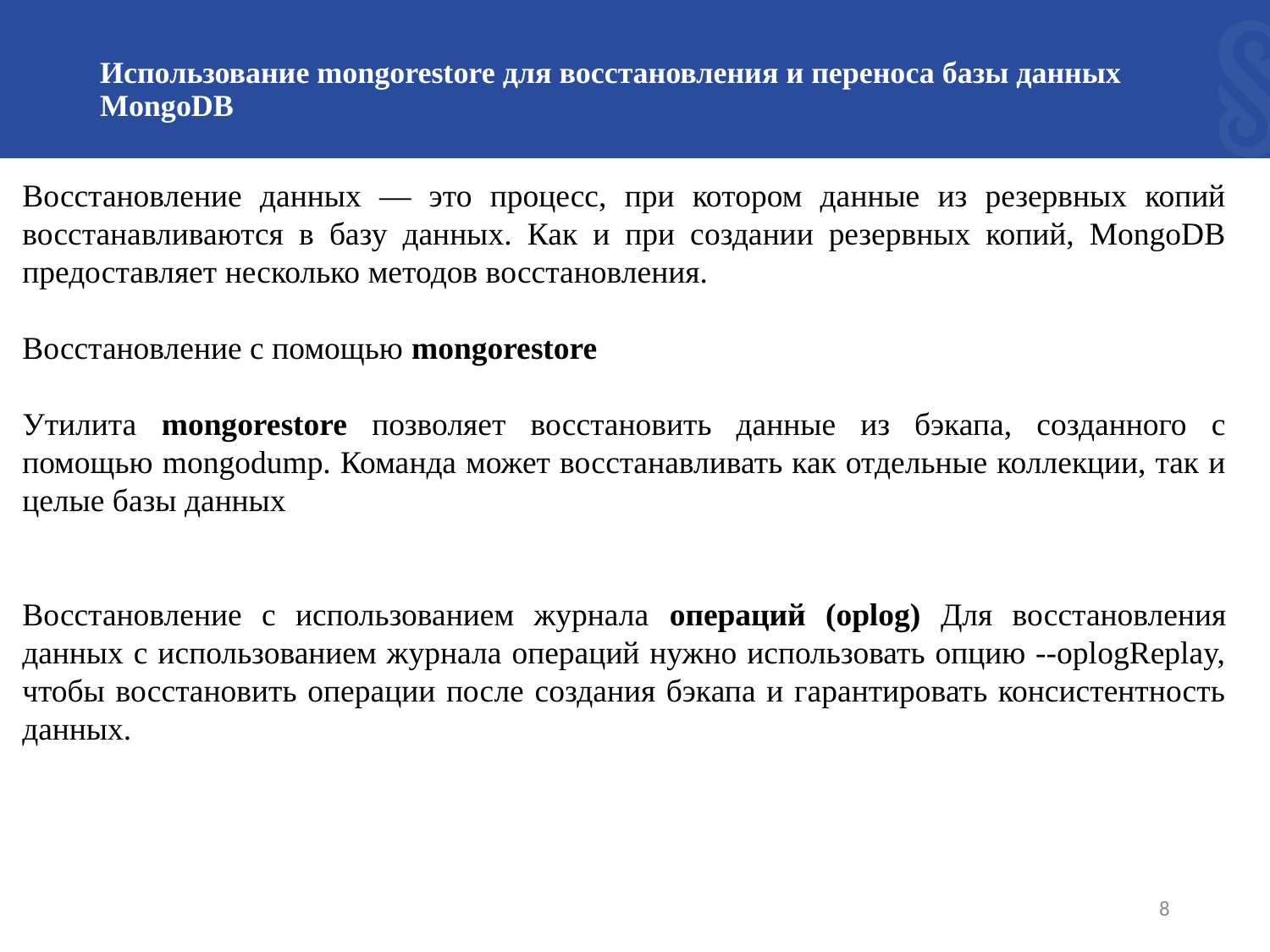

# Использование mongorestore для восстановления и переноса базы данных MongoDB
Восстановление данных — это процесс, при котором данные из резервных копий восстанавливаются в базу данных. Как и при создании резервных копий, MongoDB предоставляет несколько методов восстановления.

Восстановление с помощью mongorestore

Утилита mongorestore позволяет восстановить данные из бэкапа, созданного с помощью mongodump. Команда может восстанавливать как отдельные коллекции, так и целые базы данных

Восстановление с использованием журнала операций (oplog) Для восстановления данных с использованием журнала операций нужно использовать опцию --oplogReplay, чтобы восстановить операции после создания бэкапа и гарантировать консистентность данных.
8